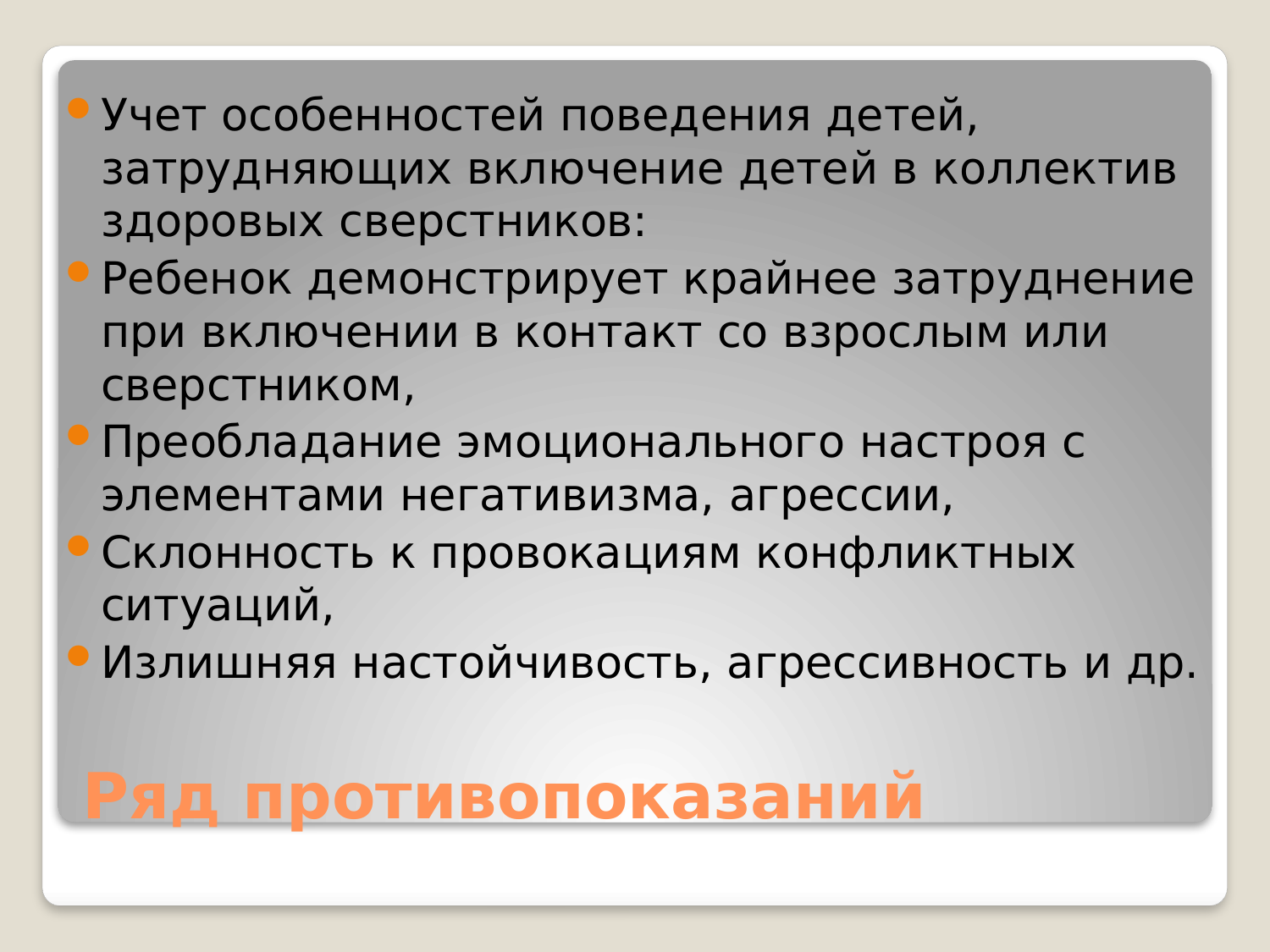

Учет особенностей поведения детей, затрудняющих включение детей в коллектив здоровых сверстников:
Ребенок демонстрирует крайнее затруднение при включении в контакт со взрослым или сверстником,
Преобладание эмоционального настроя с элементами негативизма, агрессии,
Склонность к провокациям конфликтных ситуаций,
Излишняя настойчивость, агрессивность и др.

# Ряд противопоказаний